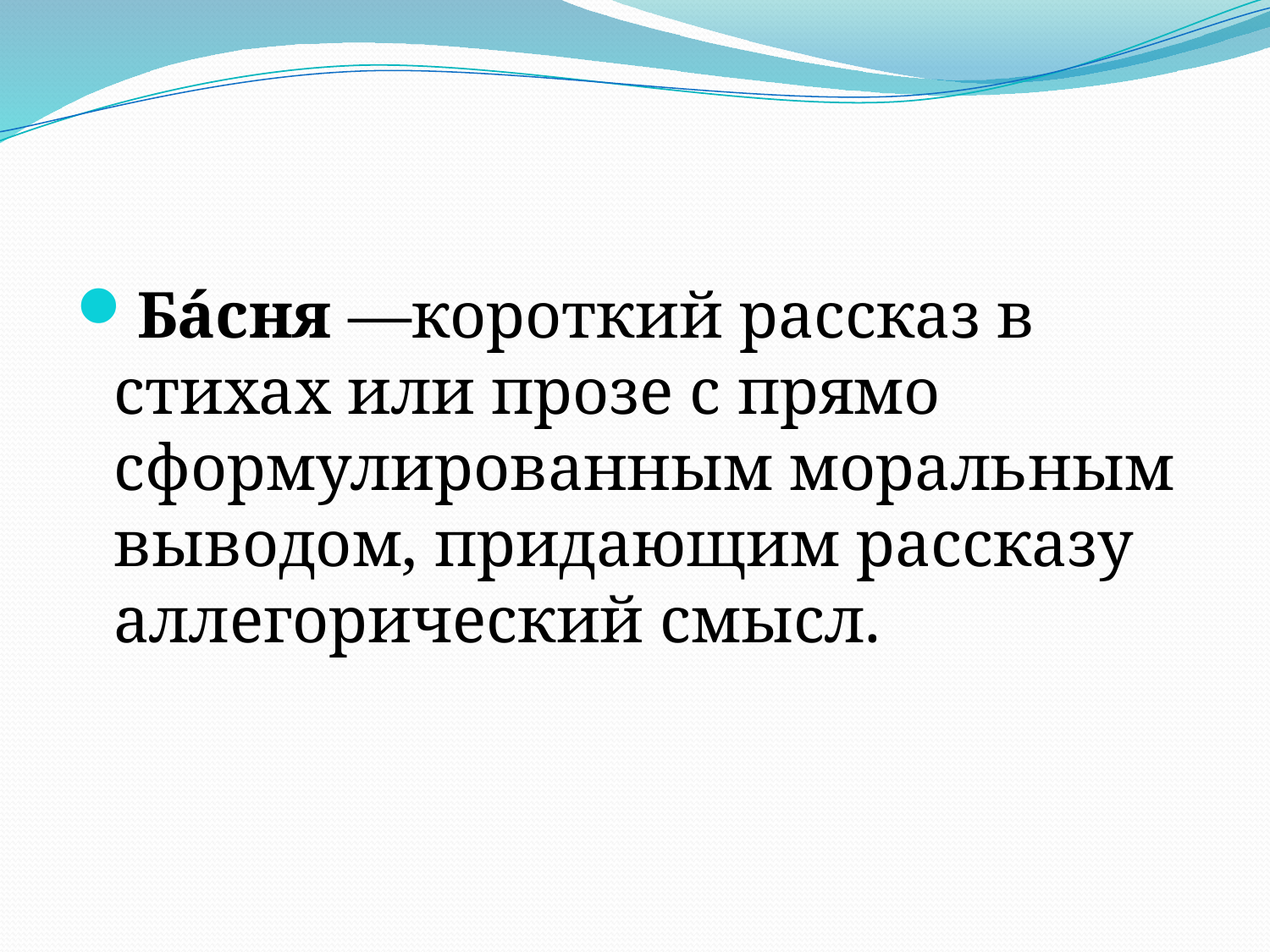

#
Ба́сня —короткий рассказ в стихах или прозе с прямо сформулированным моральным выводом, придающим рассказу аллегорический смысл.